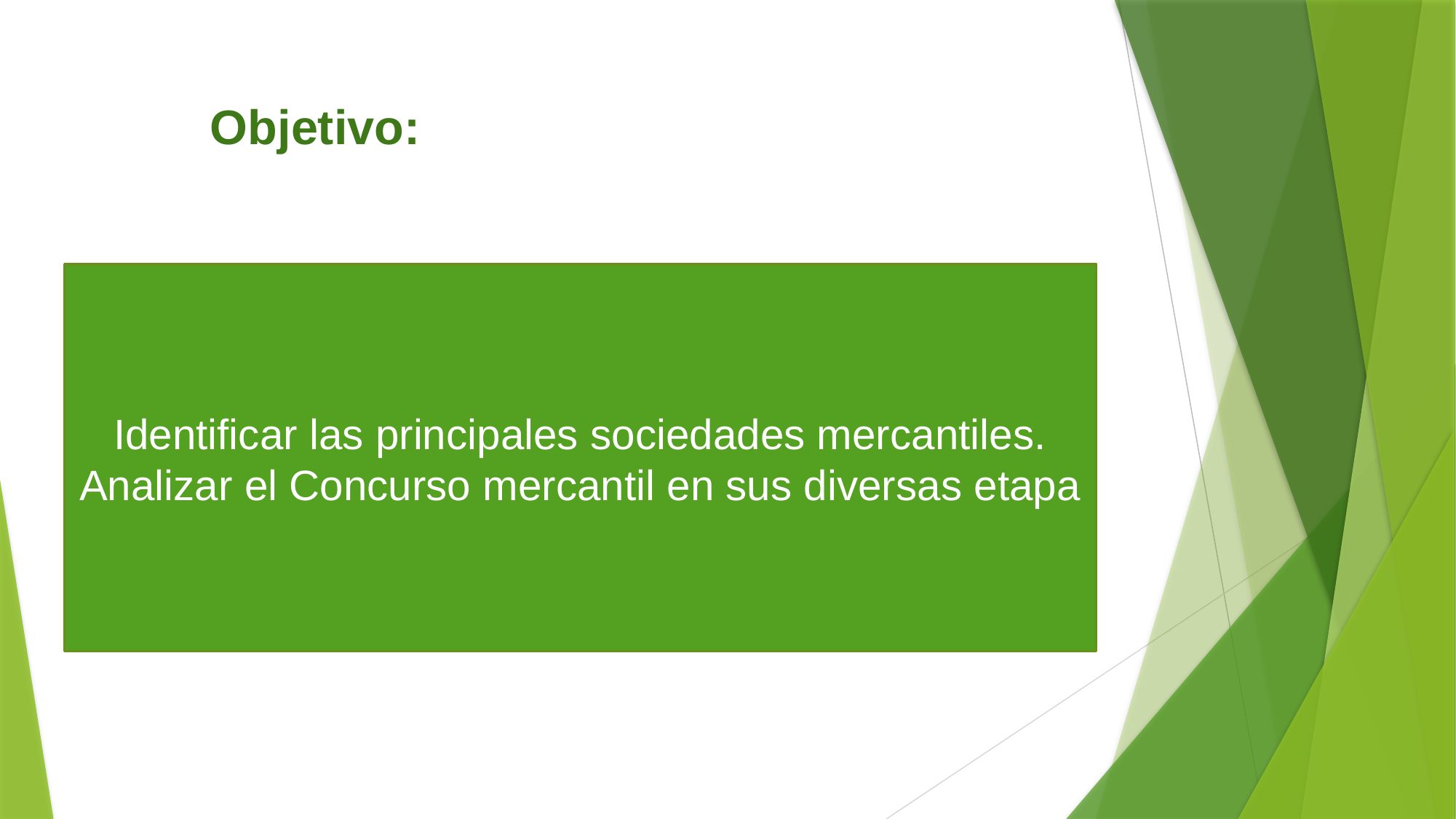

# Objetivo:
Identificar las principales sociedades mercantiles. Analizar el Concurso mercantil en sus diversas etapa